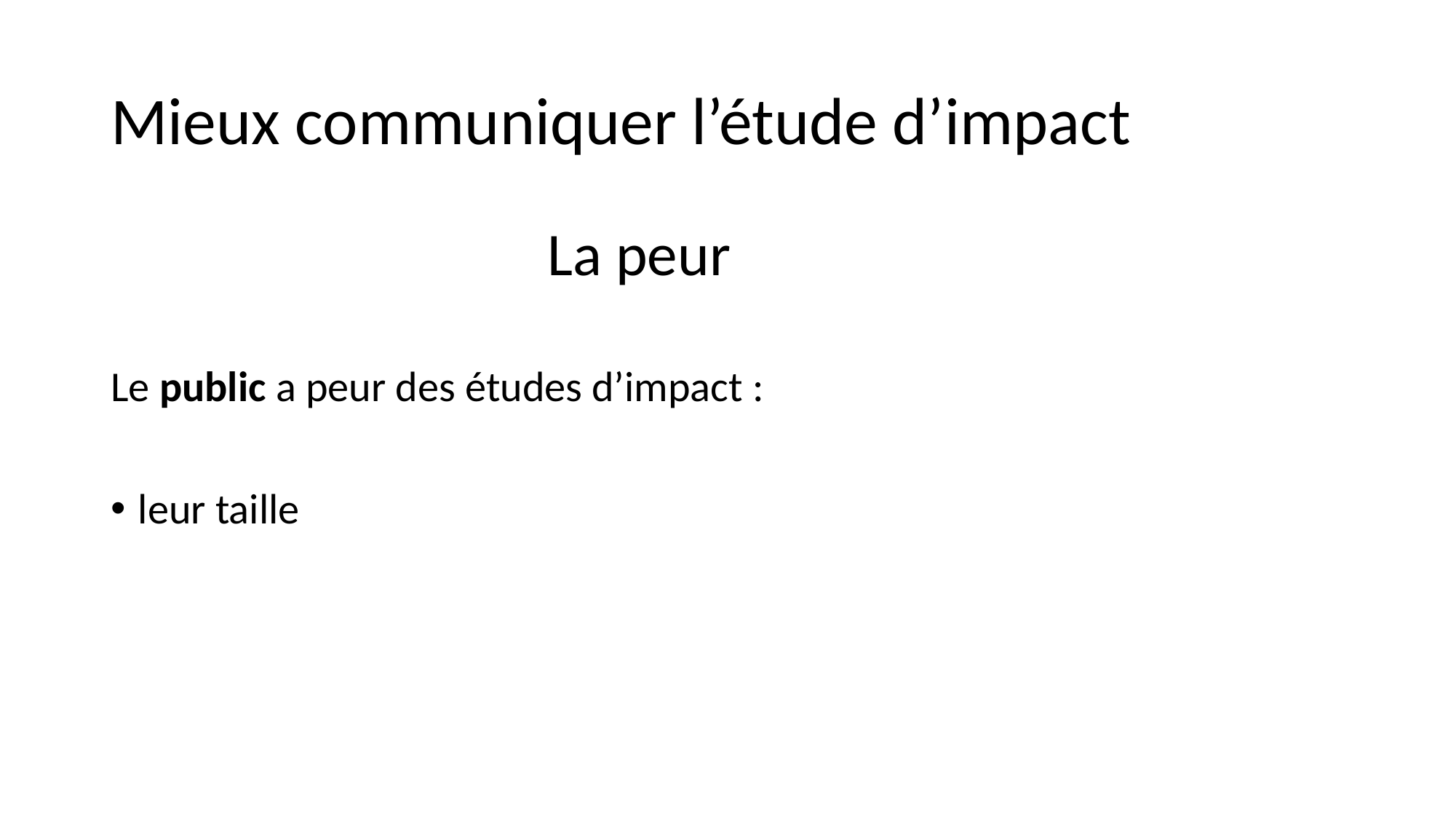

# Mieux communiquer l’étude d’impact
				La peur

Le public a peur des études d’impact :

leur taille